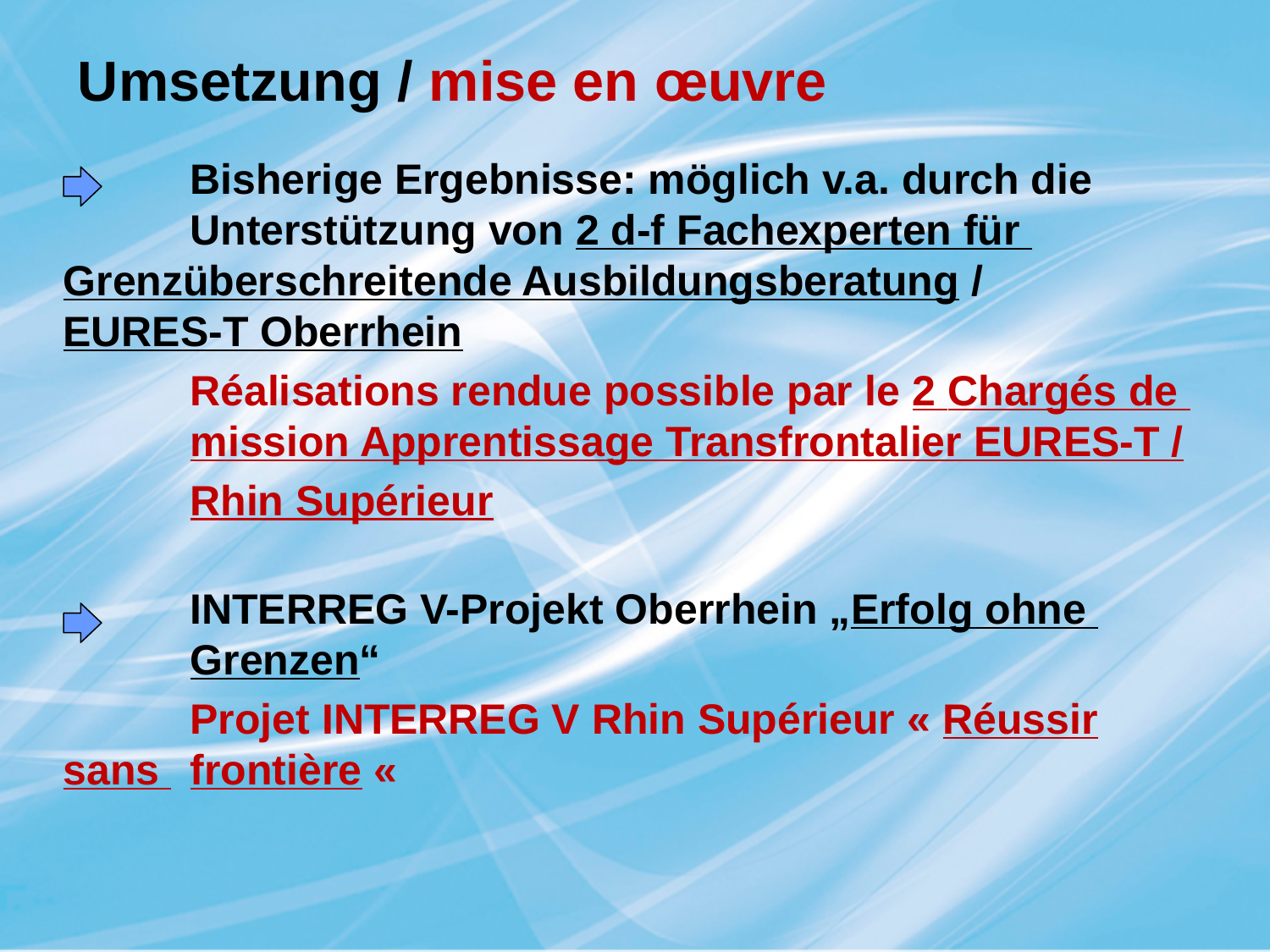

# Umsetzung / mise en œuvre

	Bisherige Ergebnisse: möglich v.a. durch die 	Unterstützung von 2 d-f Fachexperten für 	Grenzüberschreitende Ausbildungsberatung / 	EURES-T Oberrhein
	Réalisations rendue possible par le 2 Chargés de 	mission Apprentissage Transfrontalier EURES-T /
	Rhin Supérieur

	INTERREG V-Projekt Oberrhein „Erfolg ohne 	Grenzen“
	Projet INTERREG V Rhin Supérieur « Réussir sans 	frontière «